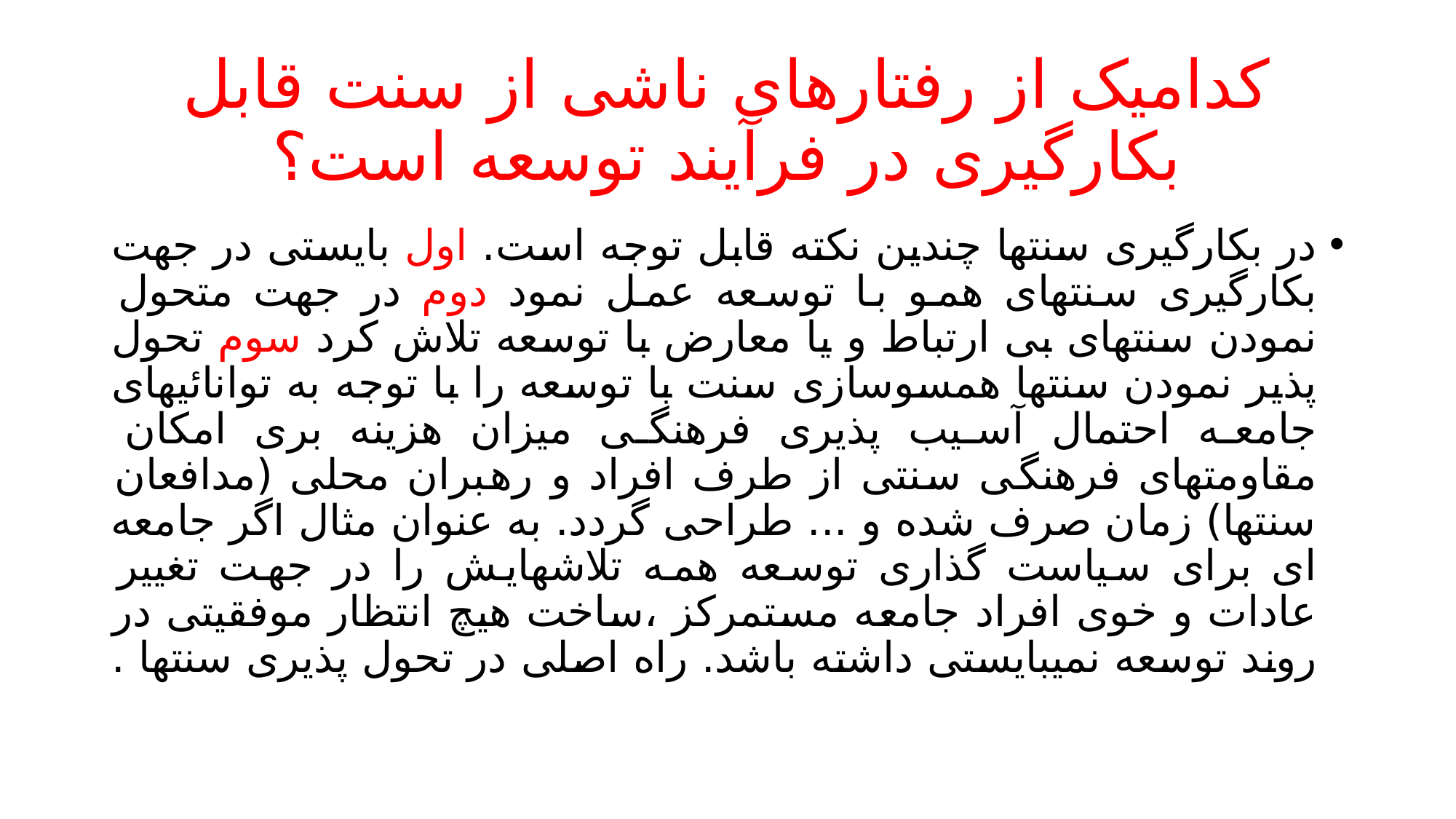

# کدامیک از رفتارهای ناشی از سنت قابل بکارگیری در فرآیند توسعه است؟
در بکارگیری سنتها چندین نکته قابل توجه است. اول بایستی در جهت بکارگیری سنتهای همو با توسعه عمل نمود دوم در جهت متحول نمودن سنتهای بی ارتباط و یا معارض با توسعه تلاش کرد سوم تحول پذیر نمودن سنتها همسوسازی سنت با توسعه را با توجه به توانائیهای جامعه احتمال آسیب پذیری فرهنگی میزان هزینه بری امکان مقاومتهای فرهنگی سنتی از طرف افراد و رهبران محلی (مدافعان سنتها) زمان صرف شده و ... طراحی گردد. به عنوان مثال اگر جامعه ای برای سیاست گذاری توسعه همه تلاشهایش را در جهت تغییر عادات و خوی افراد جامعه مستمرکز ،ساخت هیچ انتظار موفقیتی در روند توسعه نمیبایستی داشته باشد. راه اصلی در تحول پذیری سنتها .